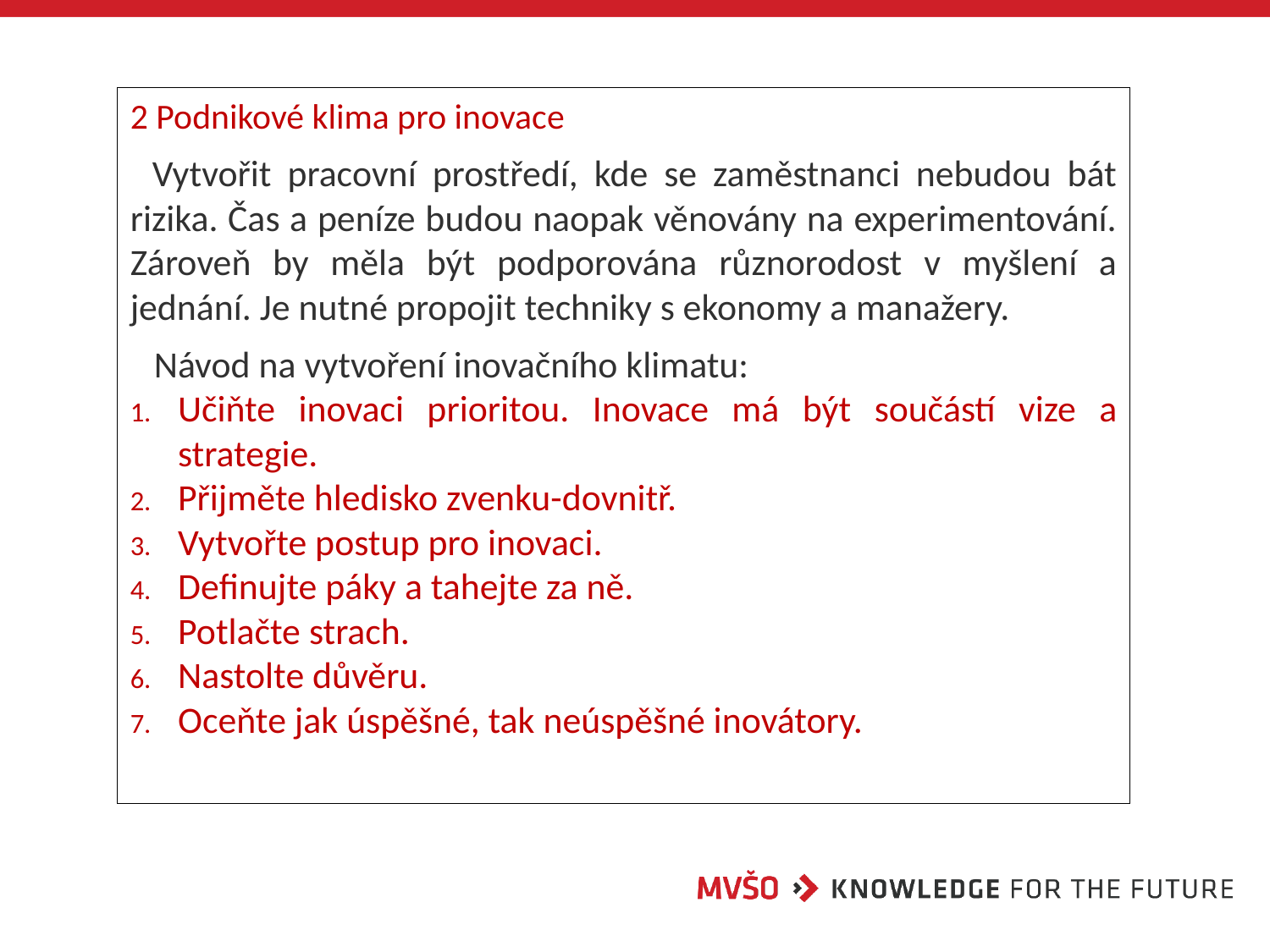

2 Podnikové klima pro inovace
Vytvořit pracovní prostředí, kde se zaměstnanci nebudou bát rizika. Čas a peníze budou naopak věnovány na experimentování. Zároveň by měla být podporována různorodost v myšlení a jednání. Je nutné propojit techniky s ekonomy a manažery.
Návod na vytvoření inovačního klimatu:
Učiňte inovaci prioritou. Inovace má být součástí vize a strategie.
Přijměte hledisko zvenku-dovnitř.
Vytvořte postup pro inovaci.
Definujte páky a tahejte za ně.
Potlačte strach.
Nastolte důvěru.
Oceňte jak úspěšné, tak neúspěšné inovátory.